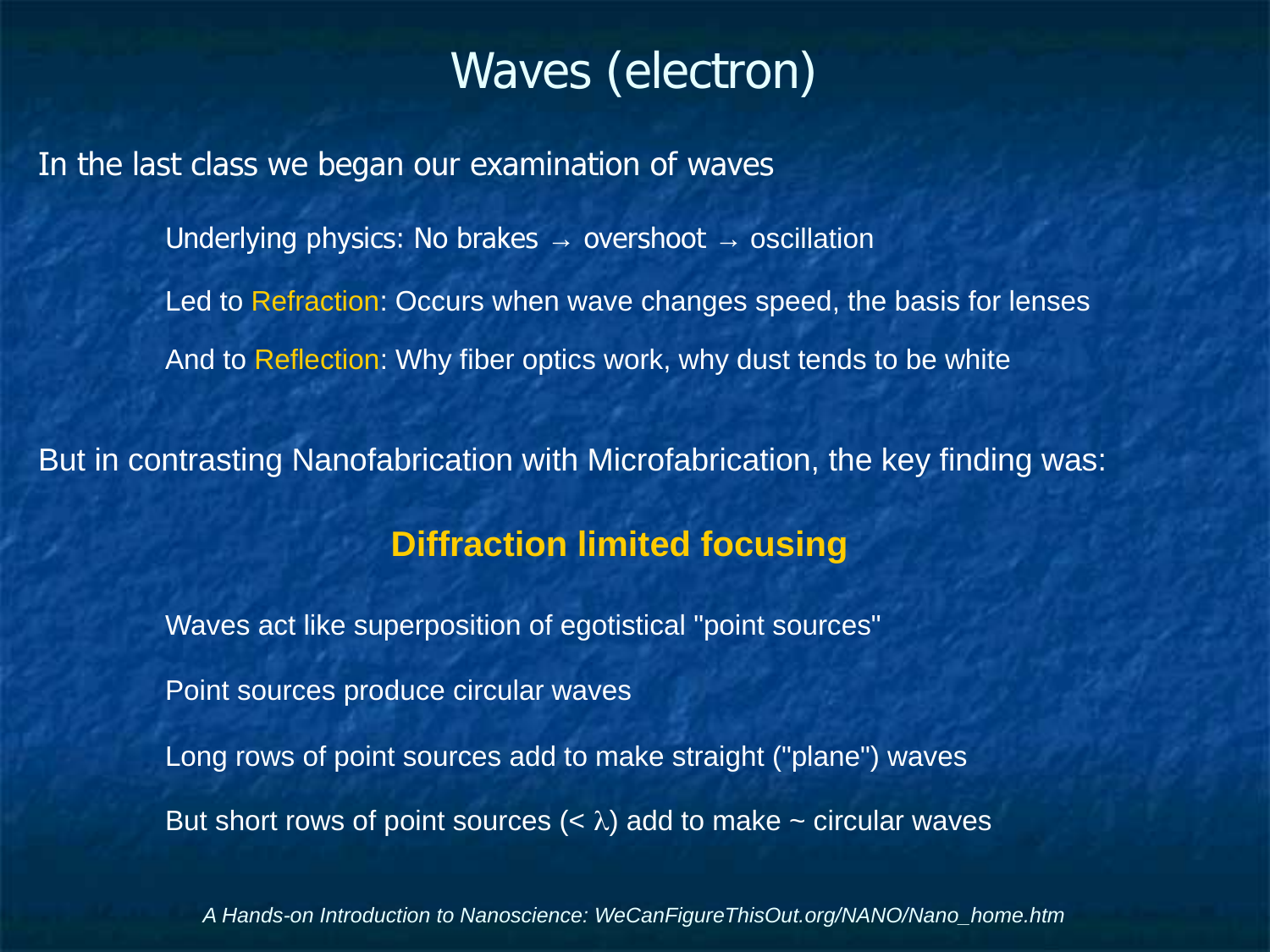

# Waves (electron)
In the last class we began our examination of waves

	Underlying physics: No brakes → overshoot → oscillation

	Led to Refraction: Occurs when wave changes speed, the basis for lenses

	And to Reflection: Why fiber optics work, why dust tends to be white

But in contrasting Nanofabrication with Microfabrication, the key finding was:

Diffraction limited focusing

	Waves act like superposition of egotistical "point sources"

	Point sources produce circular waves

	Long rows of point sources add to make straight ("plane") waves

	But short rows of point sources (< λ) add to make ~ circular waves
A Hands-on Introduction to Nanoscience: WeCanFigureThisOut.org/NANO/Nano_home.htm